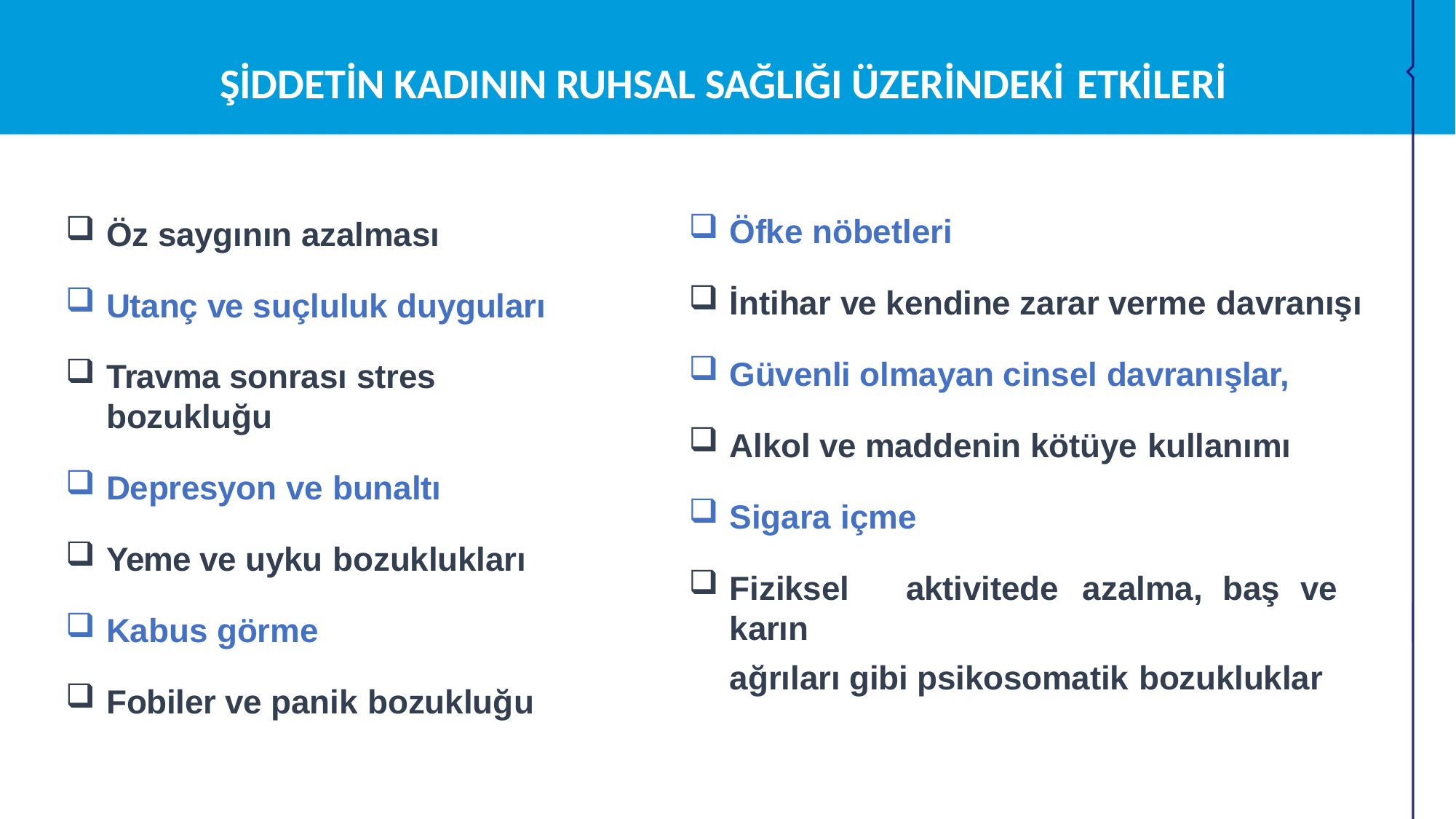

# ŞİDDETİN KADININ RUHSAL SAĞLIĞI ÜZERİNDEKİ ETKİLERİ
Öfke nöbetleri
İntihar ve kendine zarar verme davranışı
Güvenli olmayan cinsel davranışlar,
Alkol ve maddenin kötüye kullanımı
Sigara içme
Fiziksel	aktivitede	azalma,	baş	ve	karın
ağrıları gibi psikosomatik bozukluklar
Öz saygının azalması
Utanç ve suçluluk duyguları
Travma sonrası stres bozukluğu
Depresyon ve bunaltı
Yeme ve uyku bozuklukları
Kabus görme
Fobiler ve panik bozukluğu